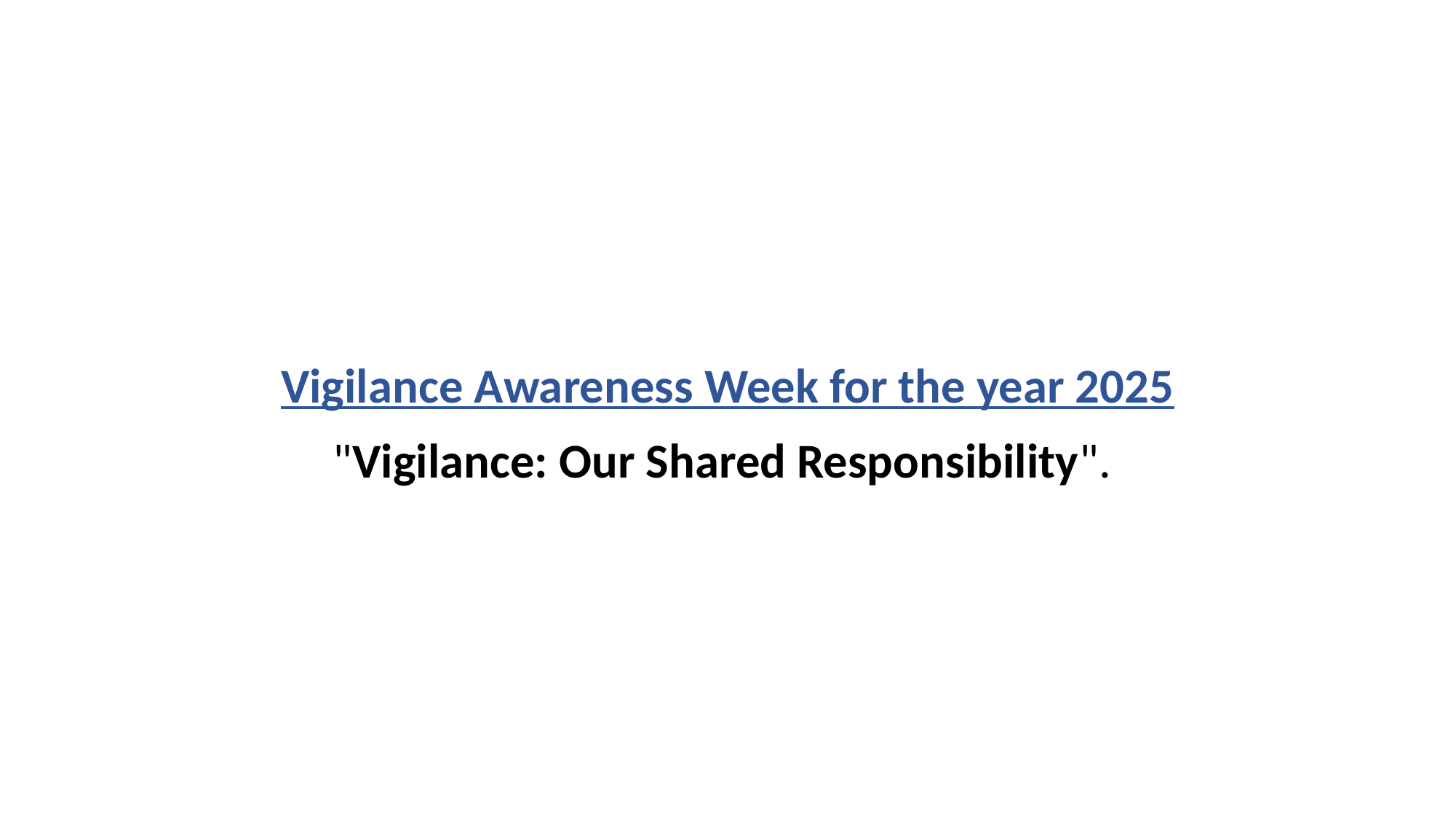

# Vigilance Awareness Week for the year 2025
"Vigilance: Our Shared Responsibility".